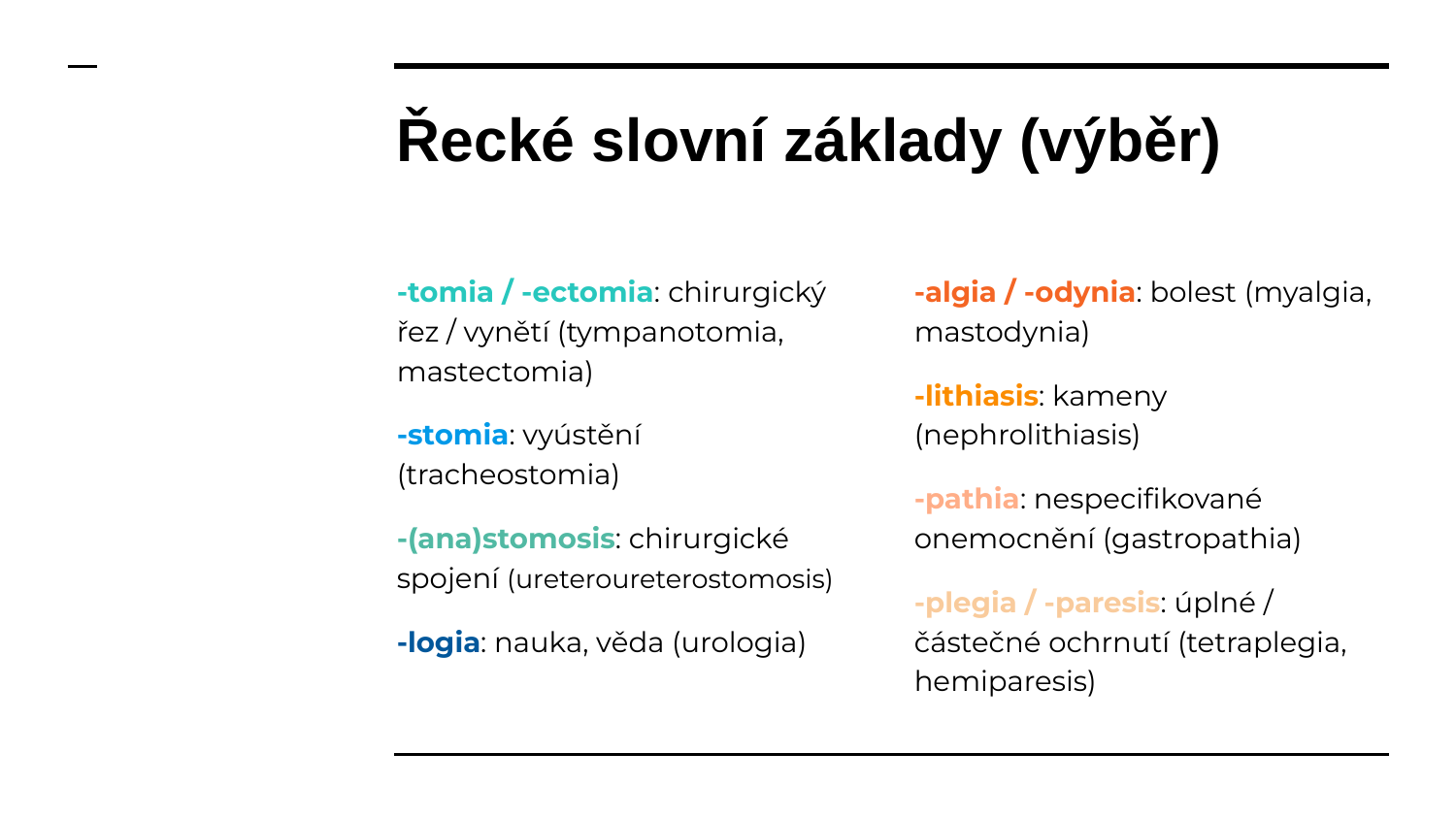

# Řecké slovní základy (výběr)
-tomia / -ectomia: chirurgický řez / vynětí (tympanotomia, mastectomia)
-stomia: vyústění (tracheostomia)
-(ana)stomosis: chirurgické spojení (ureteroureterostomosis)
-logia: nauka, věda (urologia)
-algia / -odynia: bolest (myalgia, mastodynia)
-lithiasis: kameny (nephrolithiasis)
-pathia: nespecifikované onemocnění (gastropathia)
-plegia / -paresis: úplné / částečné ochrnutí (tetraplegia, hemiparesis)